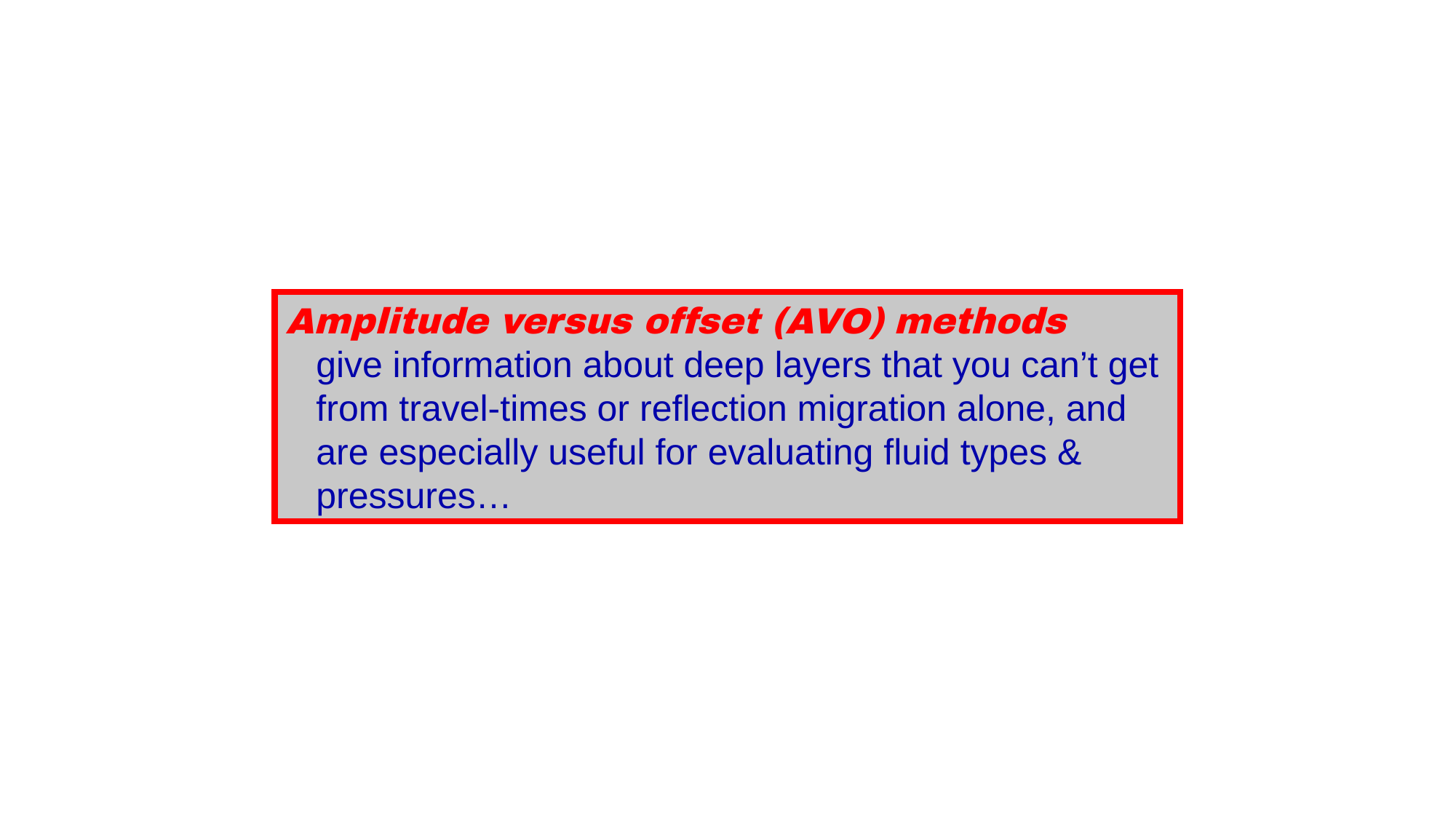

Amplitude versus offset (AVO) methods
   give information about deep layers that you can’t get
   from travel-times or reflection migration alone, and
   are especially useful for evaluating fluid types &
   pressures…